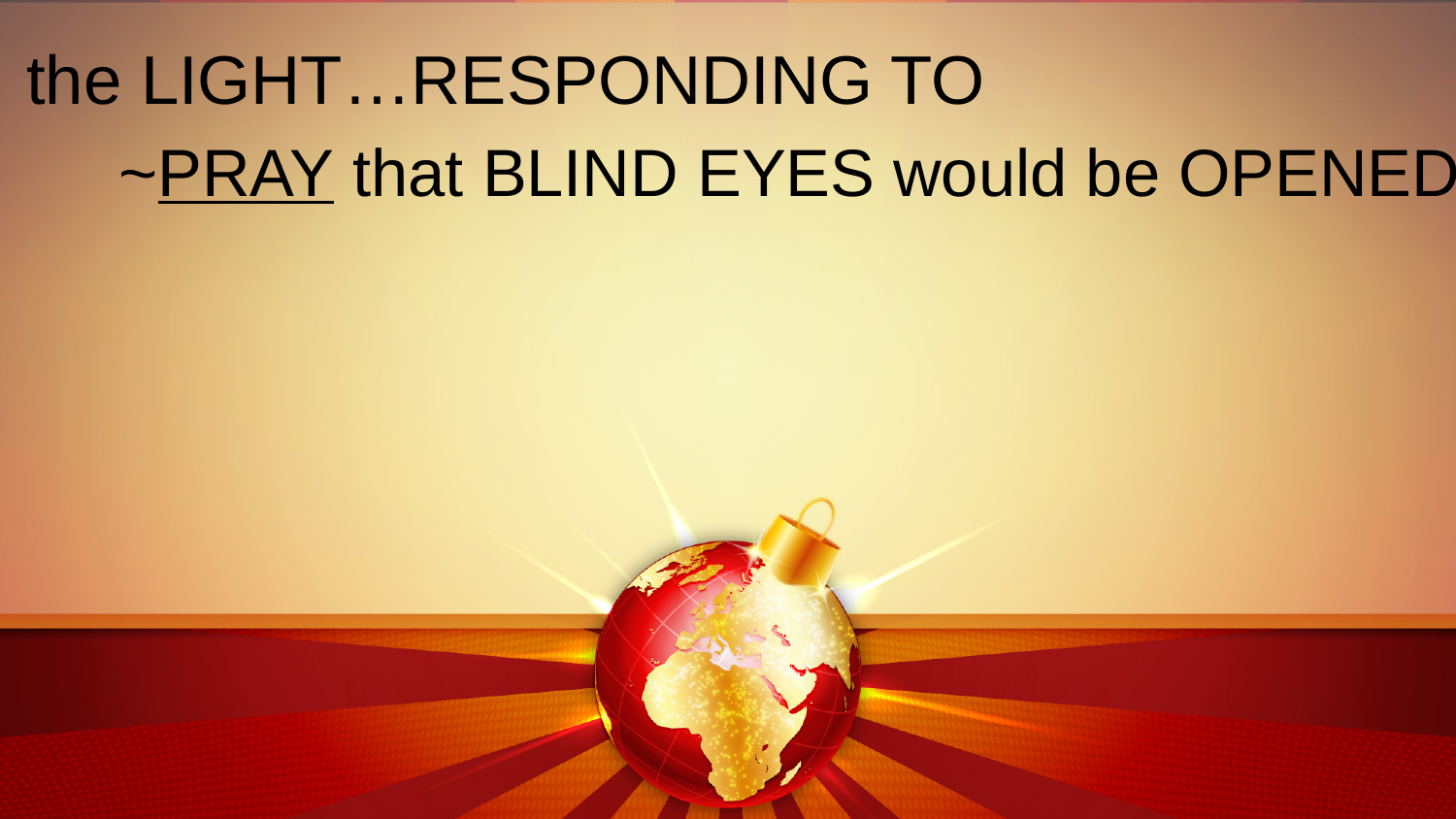

the LIGHT…RESPONDING TO
     ~PRAY that BLIND EYES would be OPENED